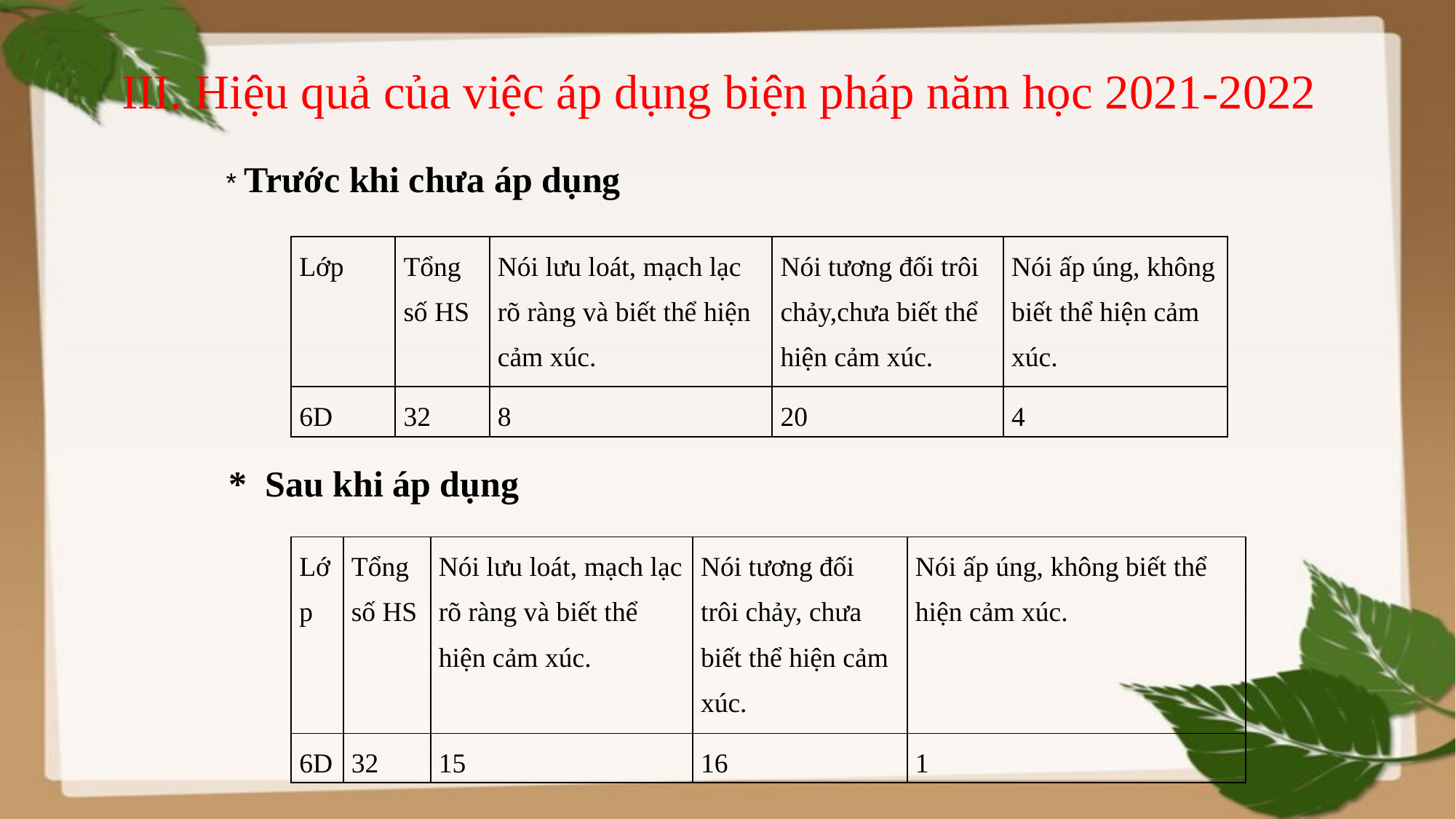

# III. Hiệu quả của việc áp dụng biện pháp năm học 2021-2022
* Trước khi chưa áp dụng
| Lớp | Tổng số HS | Nói lưu loát, mạch lạc rõ ràng và biết thể hiện cảm xúc. | Nói tương đối trôi chảy,chưa biết thể hiện cảm xúc. | Nói ấp úng, không biết thể hiện cảm xúc. |
| --- | --- | --- | --- | --- |
| 6D | 32 | 8 | 20 | 4 |

*  Sau khi áp dụng
| Lớp | Tổng số HS | Nói lưu loát, mạch lạc rõ ràng và biết thể hiện cảm xúc. | Nói tương đối trôi chảy, chưa biết thể hiện cảm xúc. | Nói ấp úng, không biết thể hiện cảm xúc. |
| --- | --- | --- | --- | --- |
| 6D | 32 | 15 | 16 | 1 |